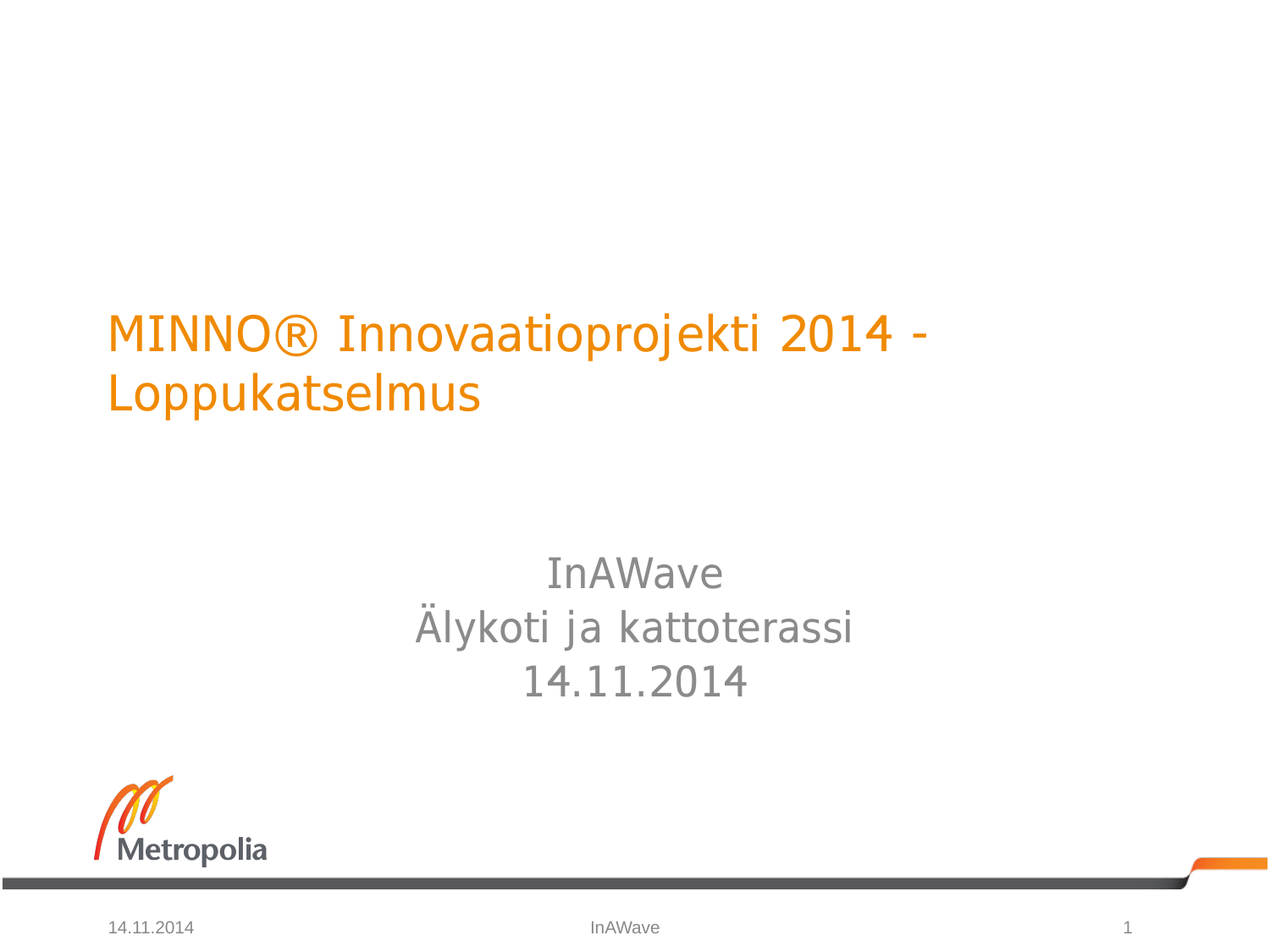

# MINNO® Innovaatioprojekti 2014 - Loppukatselmus
InAWave
Älykoti ja kattoterassi
14.11.2014
14.11.2014
InAWave
1